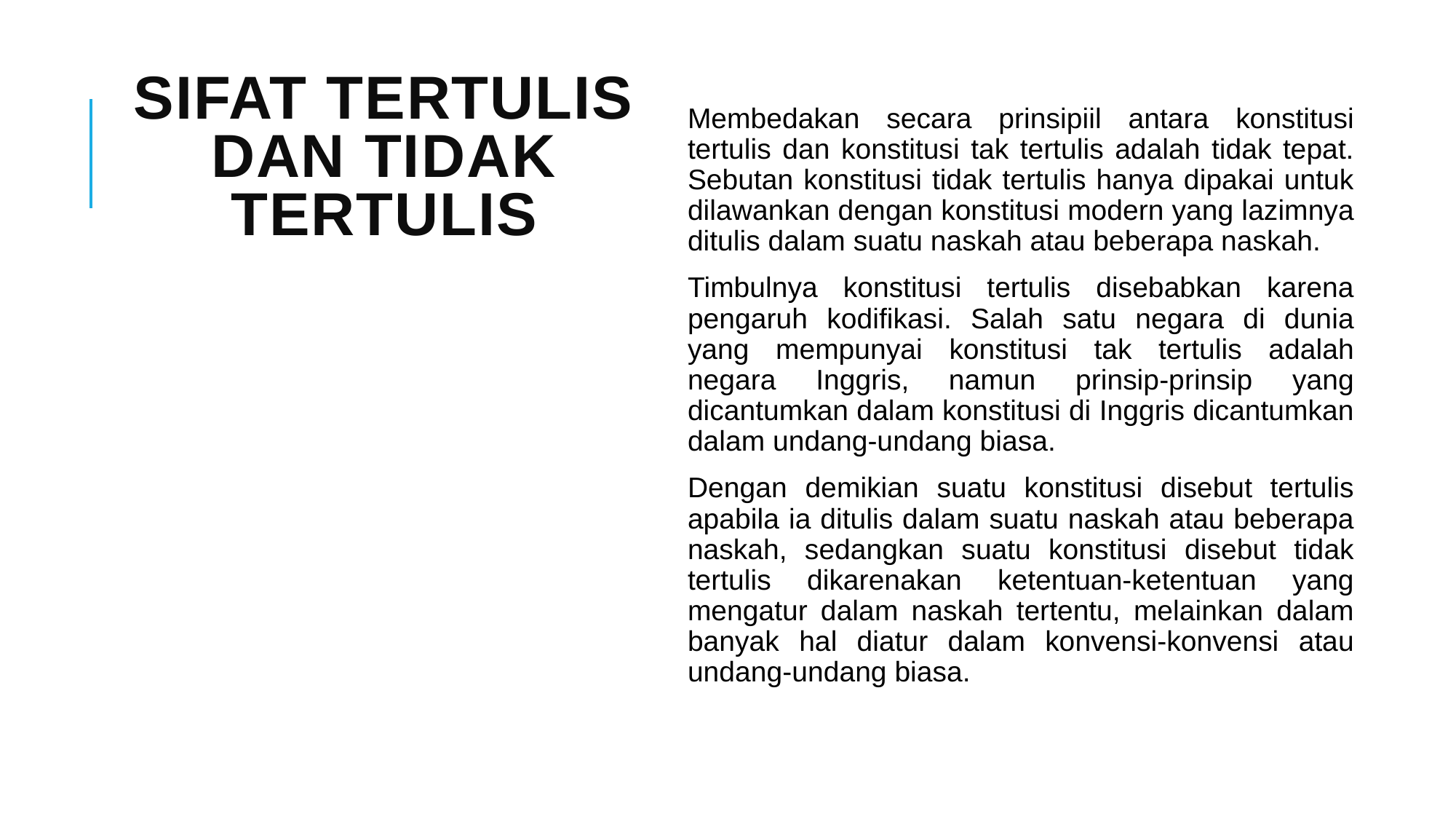

# Sifat tertulis dan tidak tertulis
Membedakan secara prinsipiil antara konstitusi tertulis dan konstitusi tak tertulis adalah tidak tepat. Sebutan konstitusi tidak tertulis hanya dipakai untuk dilawankan dengan konstitusi modern yang lazimnya ditulis dalam suatu naskah atau beberapa naskah.
Timbulnya konstitusi tertulis disebabkan karena pengaruh kodifikasi. Salah satu negara di dunia yang mempunyai konstitusi tak tertulis adalah negara Inggris, namun prinsip-prinsip yang dicantumkan dalam konstitusi di Inggris dicantumkan dalam undang-undang biasa.
Dengan demikian suatu konstitusi disebut tertulis apabila ia ditulis dalam suatu naskah atau beberapa naskah, sedangkan suatu konstitusi disebut tidak tertulis dikarenakan ketentuan-ketentuan yang mengatur dalam naskah tertentu, melainkan dalam banyak hal diatur dalam konvensi-konvensi atau undang-undang biasa.